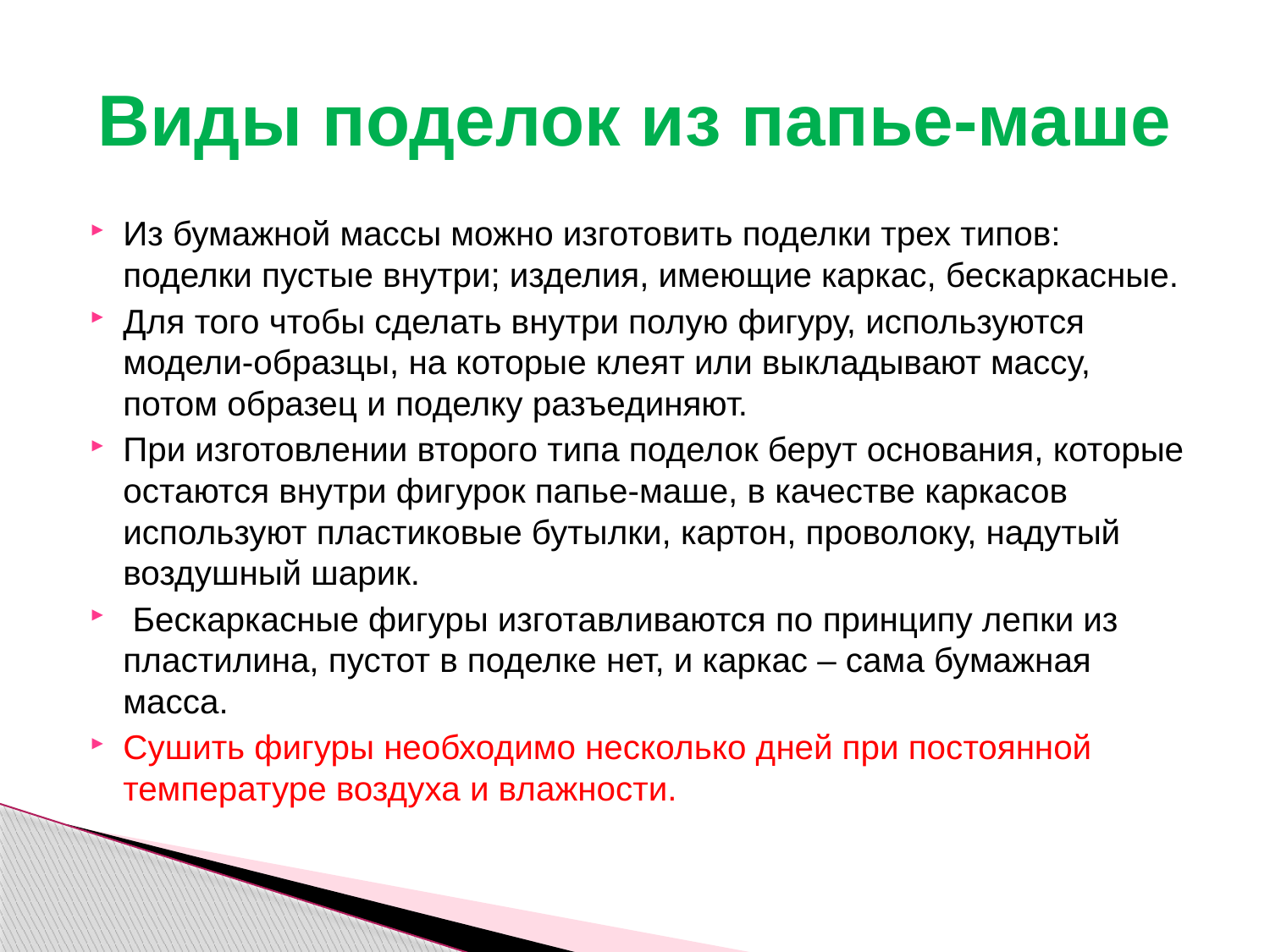

# Виды поделок из папье-маше
Из бумажной массы можно изготовить поделки трех типов: поделки пустые внутри; изделия, имеющие каркас, бескаркасные.
Для того чтобы сделать внутри полую фигуру, используются модели-образцы, на которые клеят или выкладывают массу, потом образец и поделку разъединяют.
При изготовлении второго типа поделок берут основания, которые остаются внутри фигурок папье-маше, в качестве каркасов используют пластиковые бутылки, картон, проволоку, надутый воздушный шарик.
 Бескаркасные фигуры изготавливаются по принципу лепки из пластилина, пустот в поделке нет, и каркас – сама бумажная масса.
Сушить фигуры необходимо несколько дней при постоянной температуре воздуха и влажности.